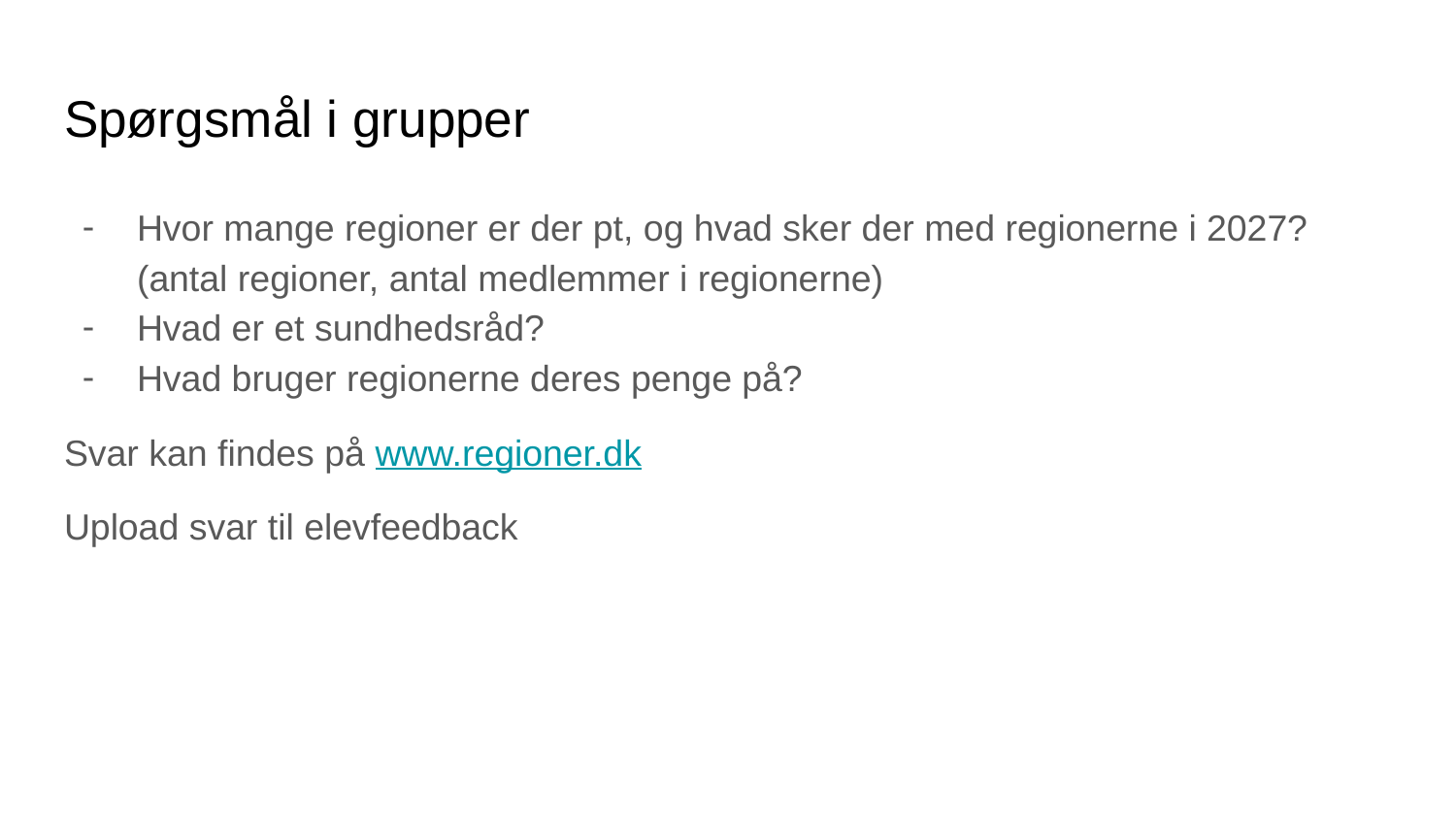

# Spørgsmål i grupper
Hvor mange regioner er der pt, og hvad sker der med regionerne i 2027? (antal regioner, antal medlemmer i regionerne)
Hvad er et sundhedsråd?
Hvad bruger regionerne deres penge på?
Svar kan findes på www.regioner.dk
Upload svar til elevfeedback